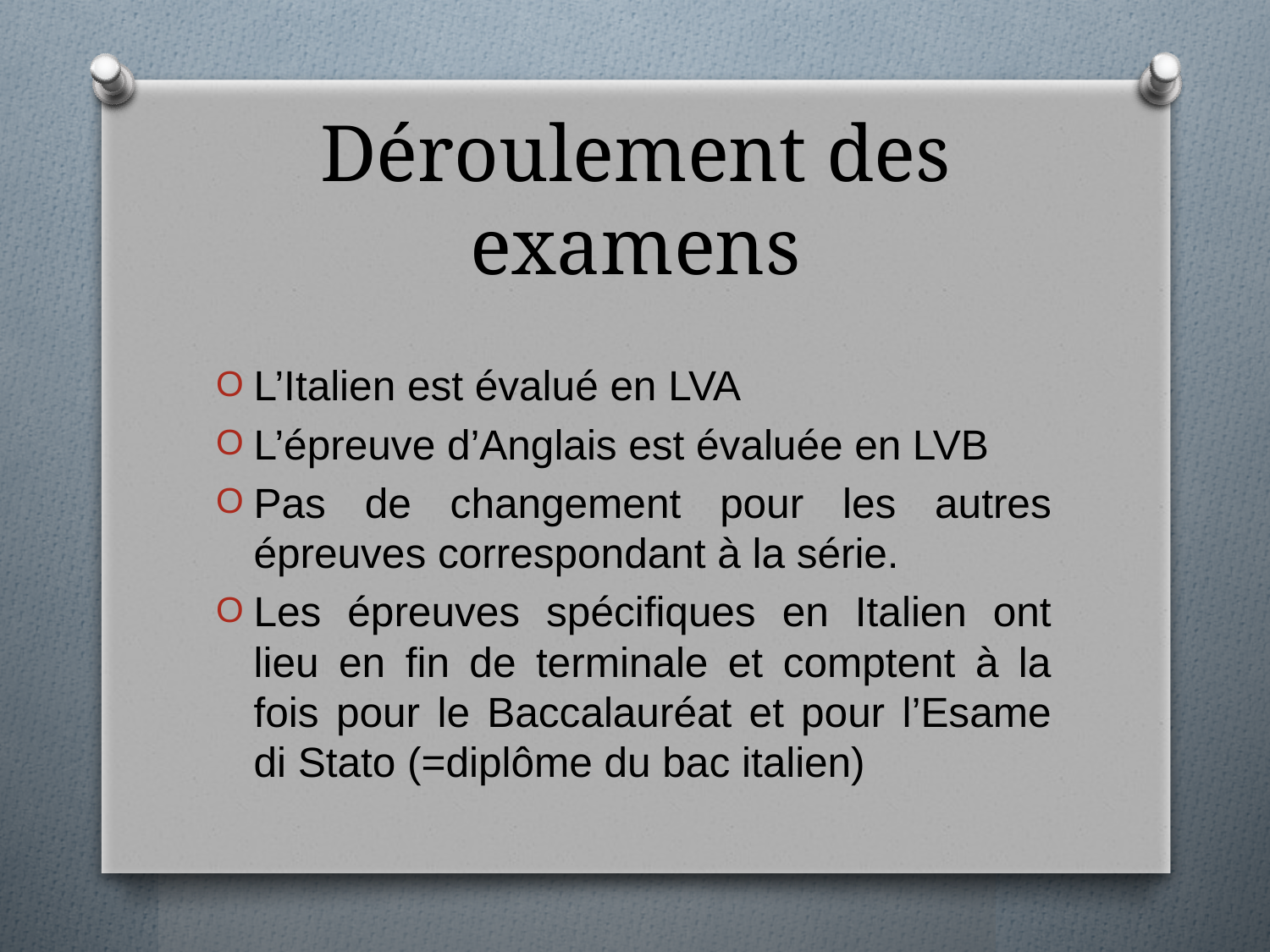

# Déroulement des examens

L’Italien est évalué en LVA
L’épreuve d’Anglais est évaluée en LVB
Pas de changement pour les autres épreuves correspondant à la série.
Les épreuves spécifiques en Italien ont lieu en fin de terminale et comptent à la fois pour le Baccalauréat et pour l’Esame di Stato (=diplôme du bac italien)